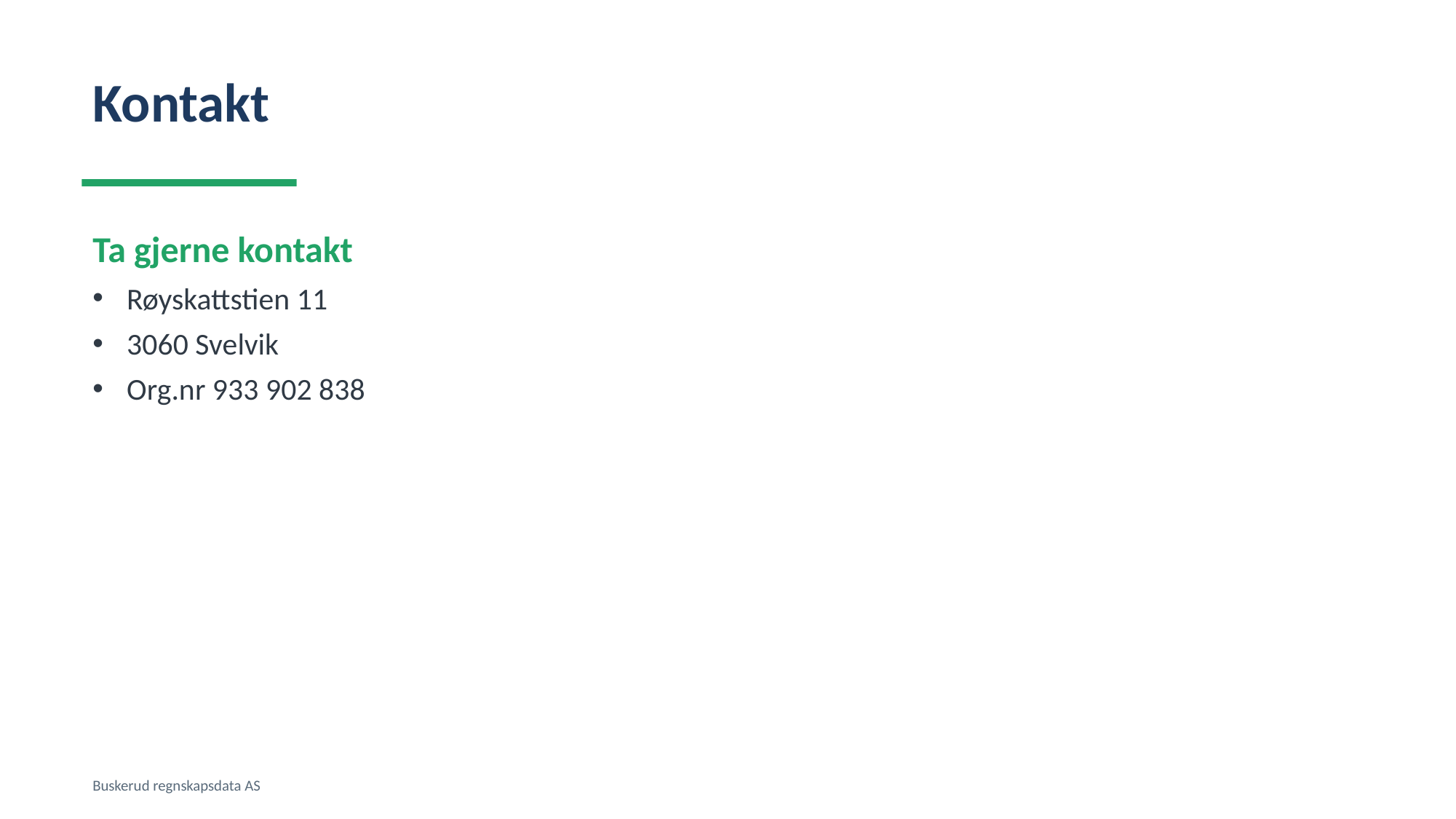

Kontakt

Ta gjerne kontakt
Røyskattstien 11
3060 Svelvik
Org.nr 933 902 838
Buskerud regnskapsdata AS